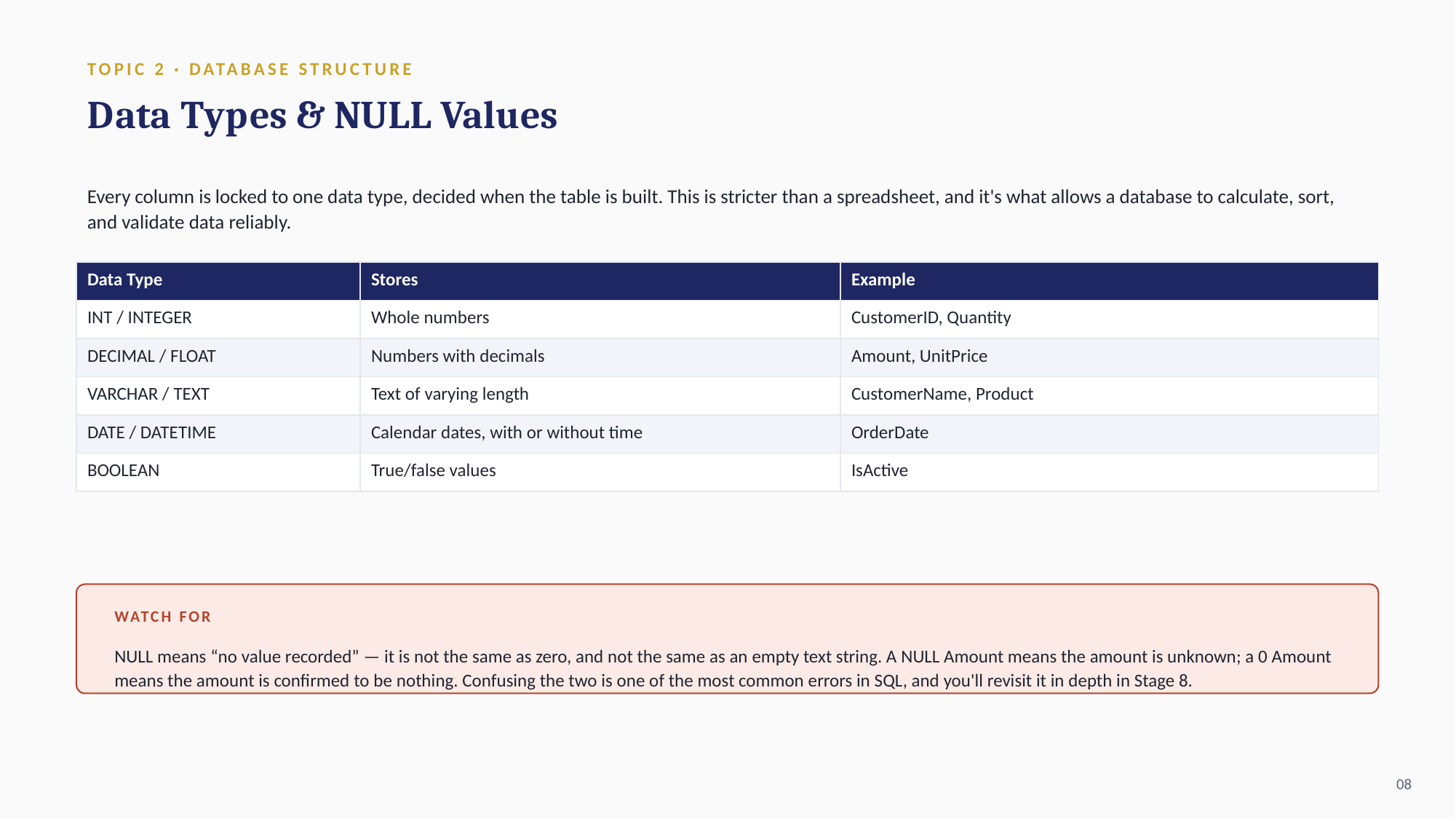

TOPIC 2 · DATABASE STRUCTURE
Data Types & NULL Values
Every column is locked to one data type, decided when the table is built. This is stricter than a spreadsheet, and it's what allows a database to calculate, sort, and validate data reliably.
| Data Type | Stores | Example |
| --- | --- | --- |
| INT / INTEGER | Whole numbers | CustomerID, Quantity |
| DECIMAL / FLOAT | Numbers with decimals | Amount, UnitPrice |
| VARCHAR / TEXT | Text of varying length | CustomerName, Product |
| DATE / DATETIME | Calendar dates, with or without time | OrderDate |
| BOOLEAN | True/false values | IsActive |

WATCH FOR
NULL means “no value recorded” — it is not the same as zero, and not the same as an empty text string. A NULL Amount means the amount is unknown; a 0 Amount means the amount is confirmed to be nothing. Confusing the two is one of the most common errors in SQL, and you'll revisit it in depth in Stage 8.
08